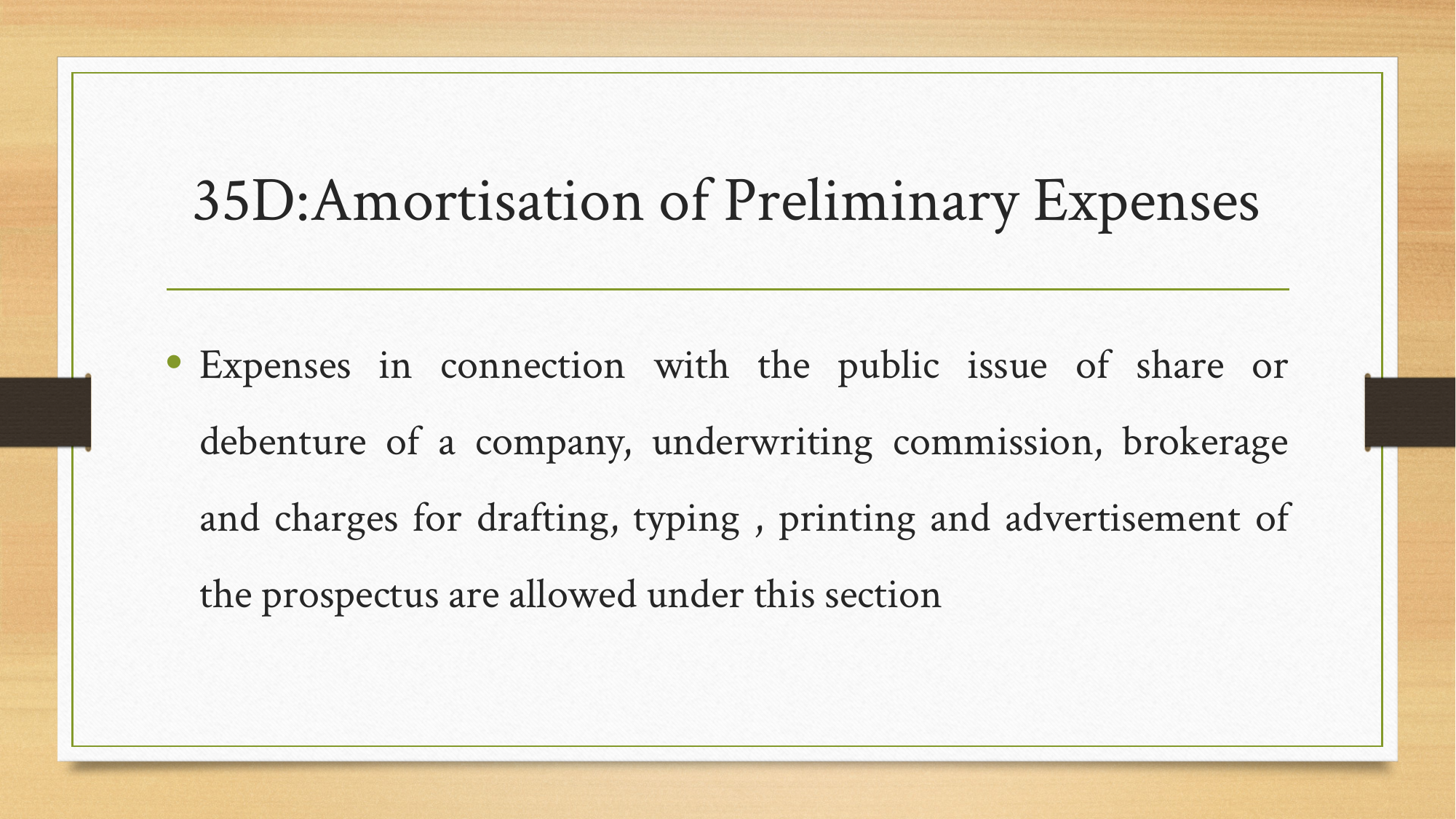

# 35D:Amortisation of Preliminary Expenses
Expenses in connection with the public issue of share or debenture of a company, underwriting commission, brokerage and charges for drafting, typing , printing and advertisement of the prospectus are allowed under this section